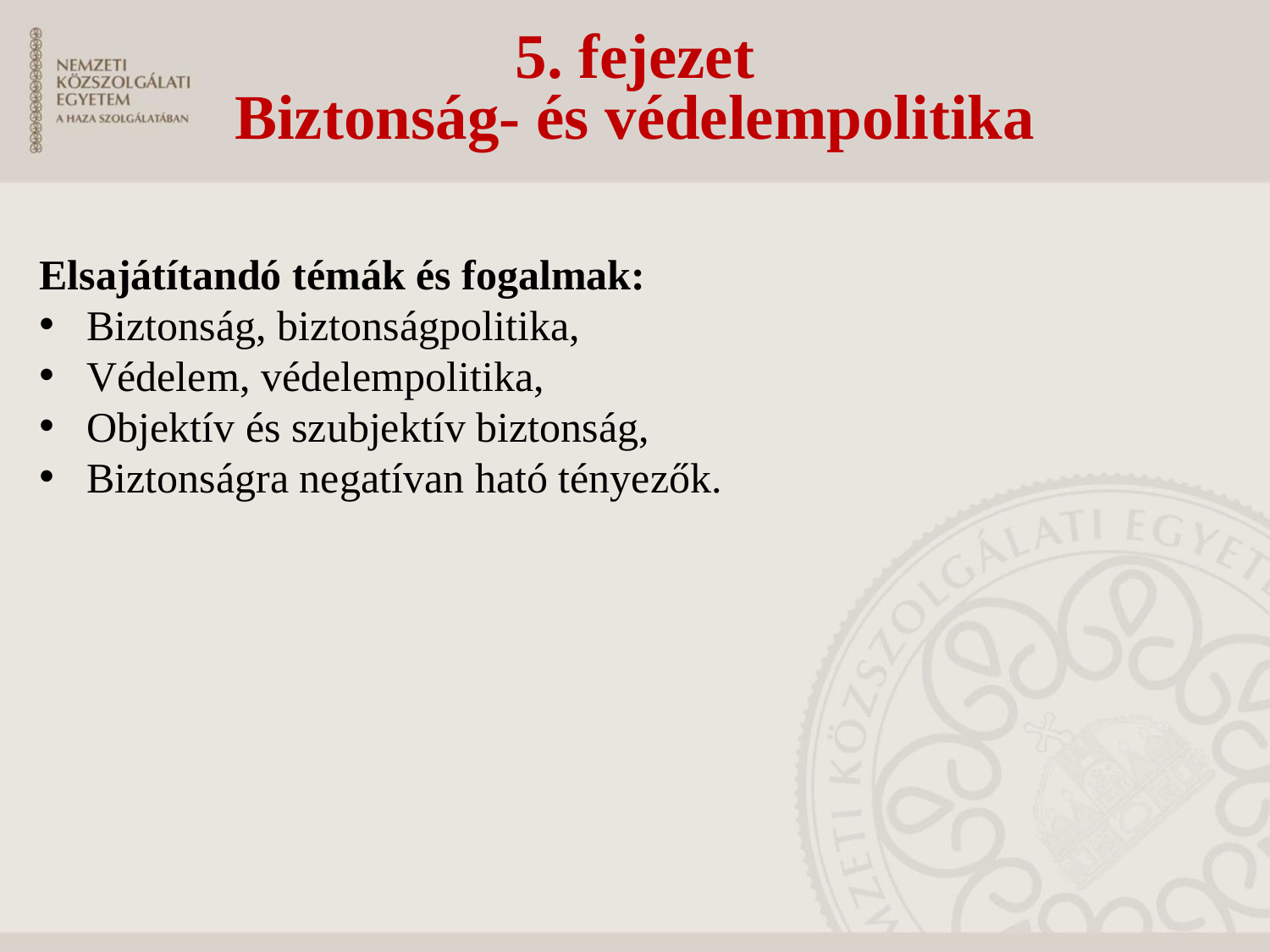

# 5. fejezet Biztonság- és védelempolitika

Elsajátítandó témák és fogalmak:
Biztonság, biztonságpolitika,
Védelem, védelempolitika,
Objektív és szubjektív biztonság,
Biztonságra negatívan ható tényezők.